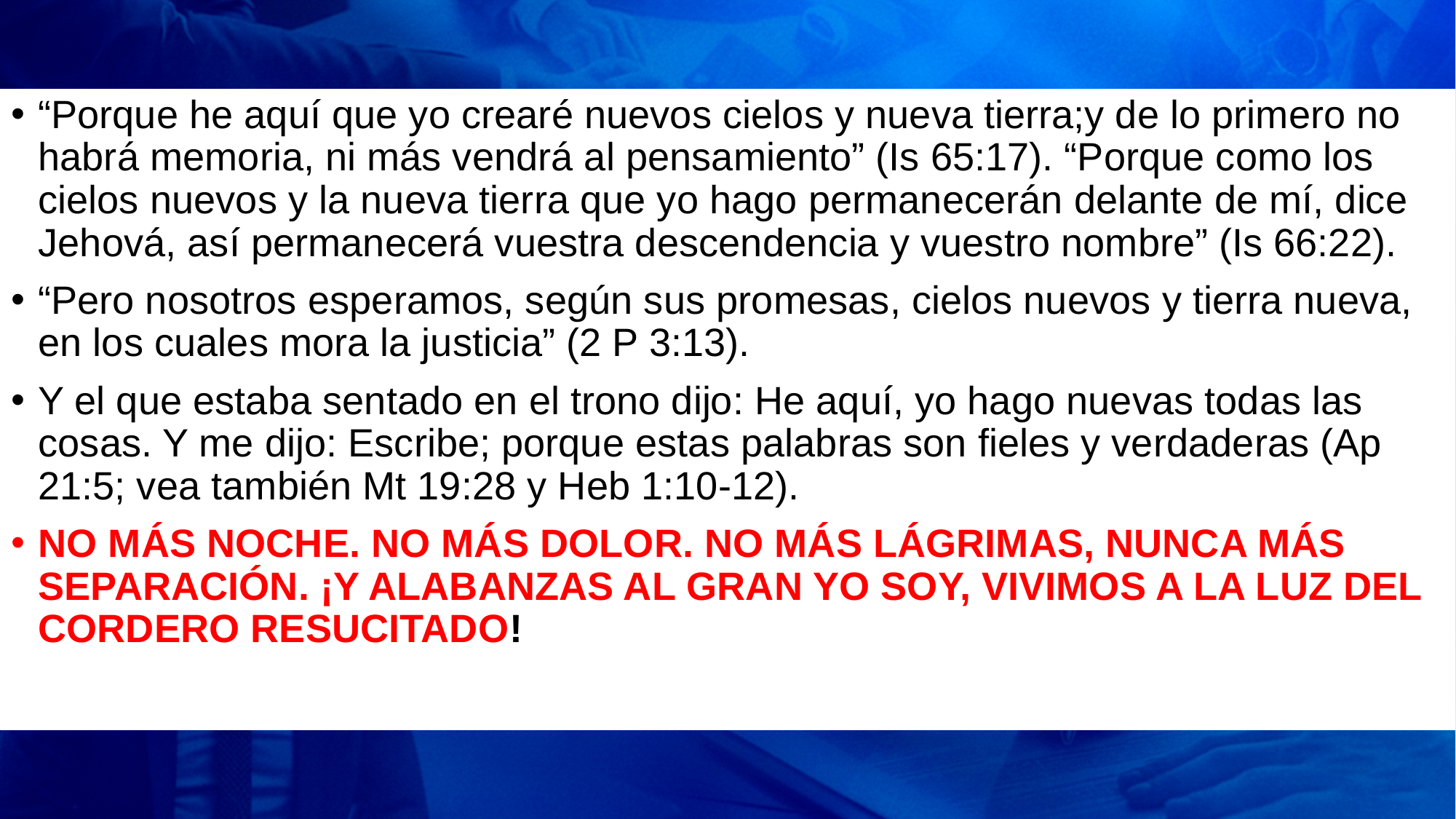

“Porque he aquí que yo crearé nuevos cielos y nueva tierra;y de lo primero no habrá memoria, ni más vendrá al pensamiento” (Is 65:17). “Porque como los cielos nuevos y la nueva tierra que yo hago permanecerán delante de mí, dice Jehová, así permanecerá vuestra descendencia y vuestro nombre” (Is 66:22).
“Pero nosotros esperamos, según sus promesas, cielos nuevos y tierra nueva, en los cuales mora la justicia” (2 P 3:13).
Y el que estaba sentado en el trono dijo: He aquí, yo hago nuevas todas las cosas. Y me dijo: Escribe; porque estas palabras son fieles y verdaderas (Ap 21:5; vea también Mt 19:28 y Heb 1:10-12).
NO MÁS NOCHE. NO MÁS DOLOR. NO MÁS LÁGRIMAS, NUNCA MÁS SEPARACIÓN. ¡Y ALABANZAS AL GRAN YO SOY, VIVIMOS A LA LUZ DEL CORDERO RESUCITADO!